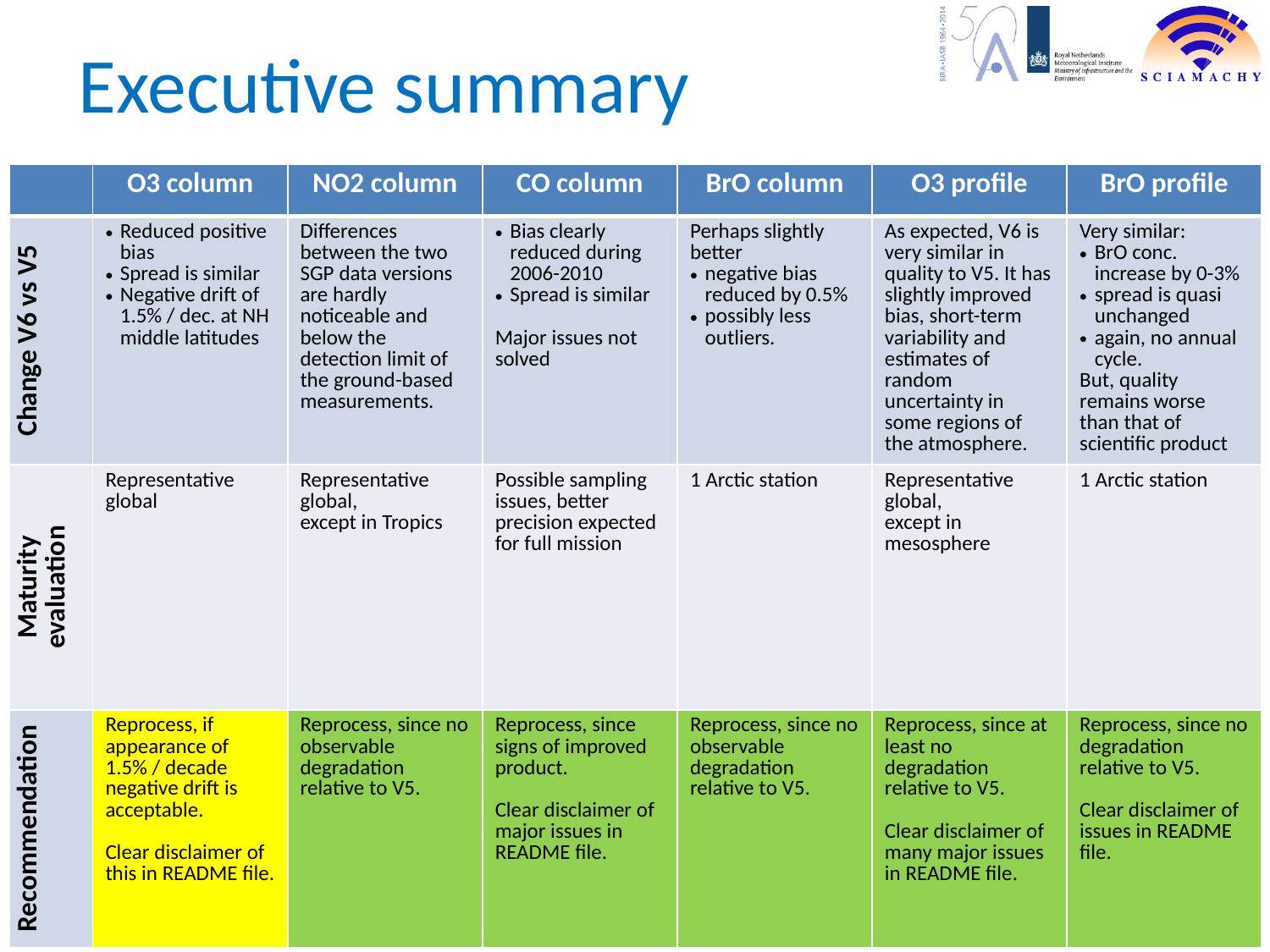

# Executive summary
|  | O3 column | NO2 column | CO column | BrO column | O3 profile | BrO profile |
| --- | --- | --- | --- | --- | --- | --- |
| Change V6 vs V5 | Reduced positive bias Spread is similar Negative drift of 1.5% / dec. at NH middle latitudes | Differences between the two SGP data versions are hardly noticeable and below the detection limit of the ground-based measurements. | Bias clearly reduced during 2006-2010 Spread is similar Major issues not solved | Perhaps slightly better negative bias reduced by 0.5% possibly less outliers. | As expected, V6 is very similar in quality to V5. It has slightly improved bias, short-term variability and estimates of random uncertainty in some regions of the atmosphere. | Very similar: BrO conc. increase by 0-3% spread is quasi unchanged again, no annual cycle. But, quality remains worse than that of scientific product |
| Maturity evaluation | Representative global | Representative global, except in Tropics | Possible sampling issues, better precision expected for full mission | 1 Arctic station | Representative global, except in mesosphere | 1 Arctic station |
| Recommendation | Reprocess, if appearance of 1.5% / decade negative drift is acceptable. Clear disclaimer of this in README file. | Reprocess, since no observable degradation relative to V5. | Reprocess, since signs of improved product. Clear disclaimer of major issues in README file. | Reprocess, since no observable degradation relative to V5. | Reprocess, since at least no degradation relative to V5. Clear disclaimer of many major issues in README file. | Reprocess, since no degradation relative to V5. Clear disclaimer of issues in README file. |